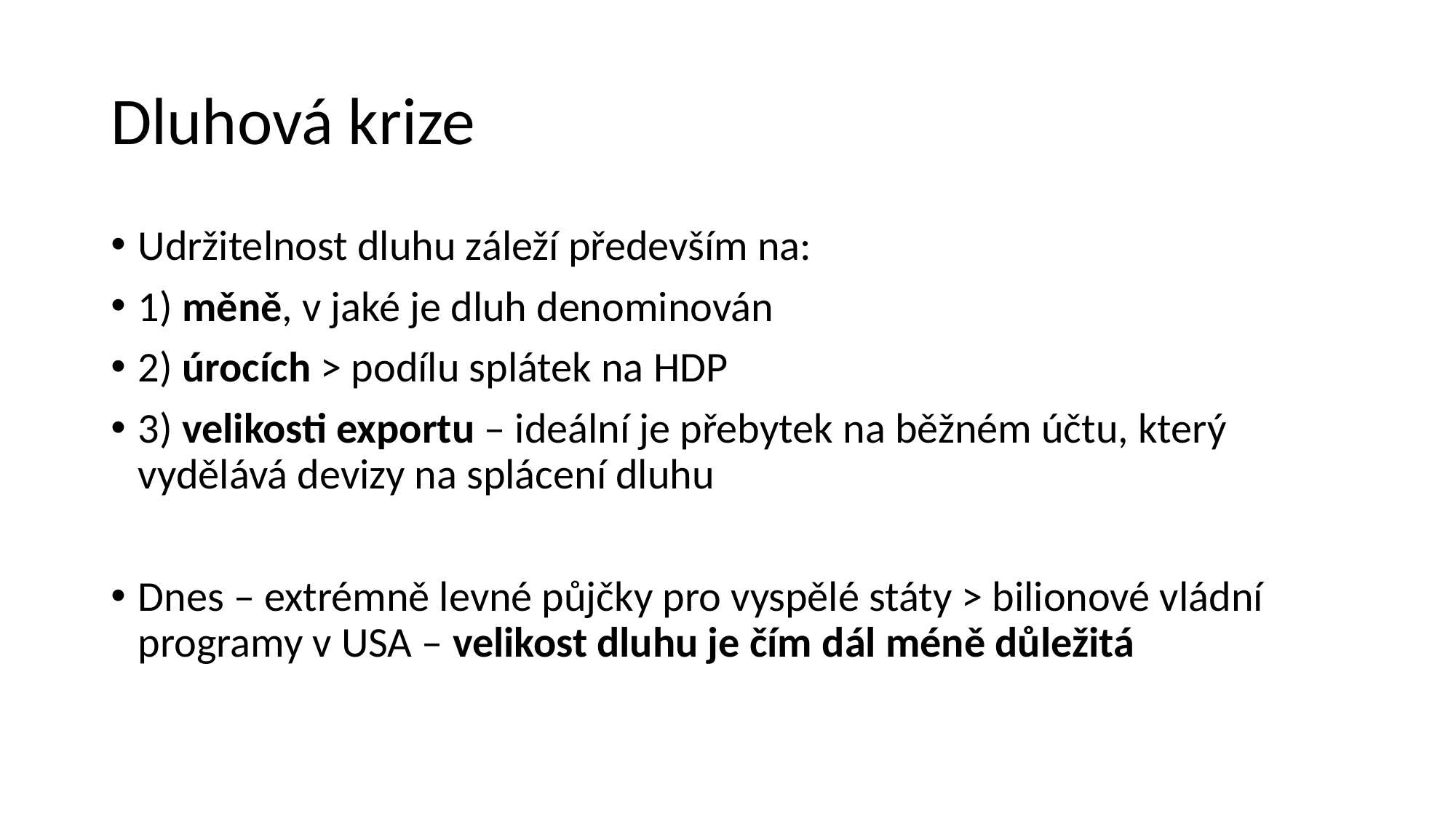

# Dluhová krize
Udržitelnost dluhu záleží především na:
1) měně, v jaké je dluh denominován
2) úrocích > podílu splátek na HDP
3) velikosti exportu – ideální je přebytek na běžném účtu, který vydělává devizy na splácení dluhu

Dnes – extrémně levné půjčky pro vyspělé státy > bilionové vládní programy v USA – velikost dluhu je čím dál méně důležitá